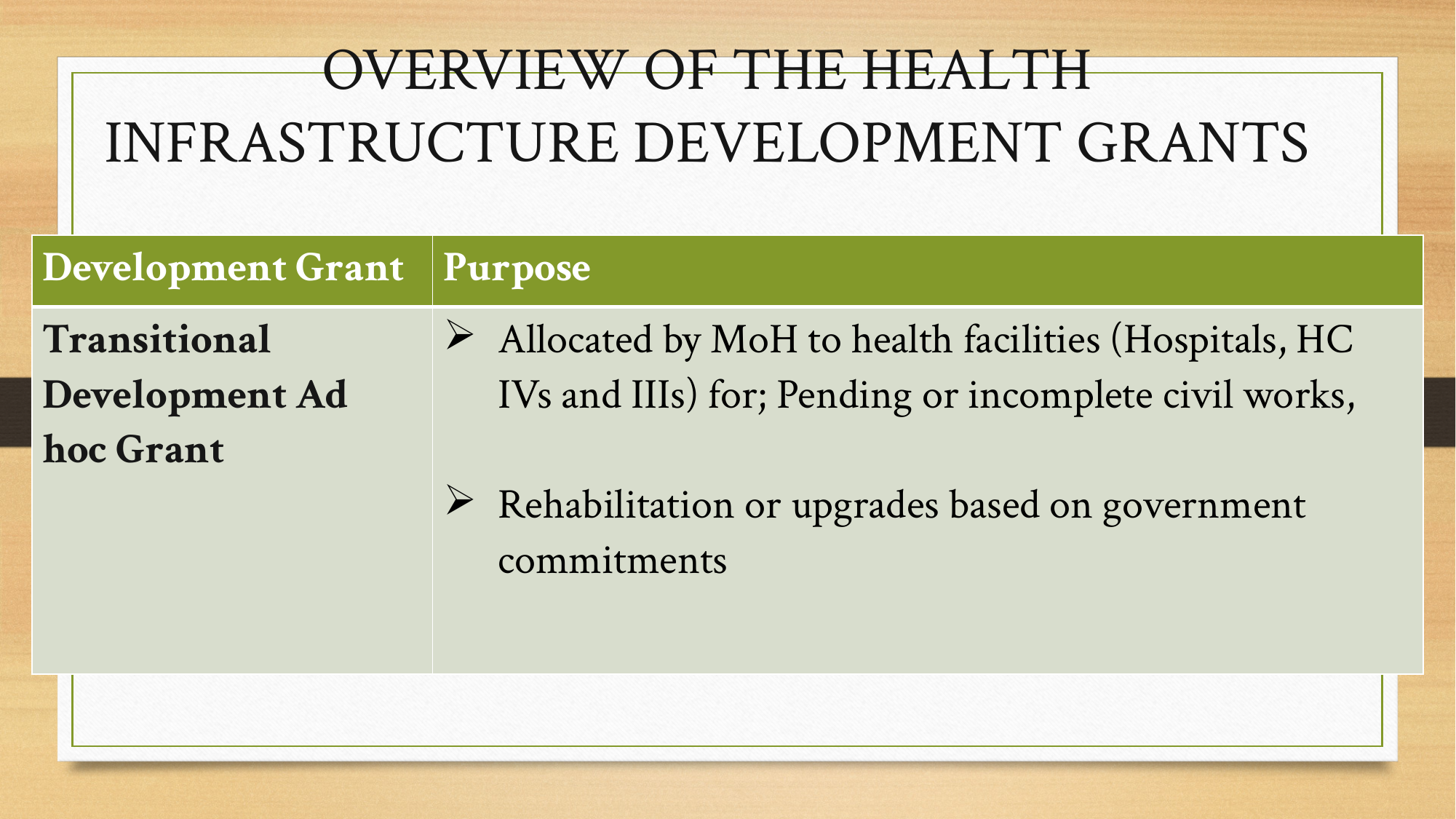

# OVERVIEW OF THE HEALTH INFRASTRUCTURE DEVELOPMENT GRANTS
| Development Grant | Purpose |
| --- | --- |
| Transitional Development Ad hoc Grant | Allocated by MoH to health facilities (Hospitals, HC IVs and IIIs) for; Pending or incomplete civil works, Rehabilitation or upgrades based on government commitments |